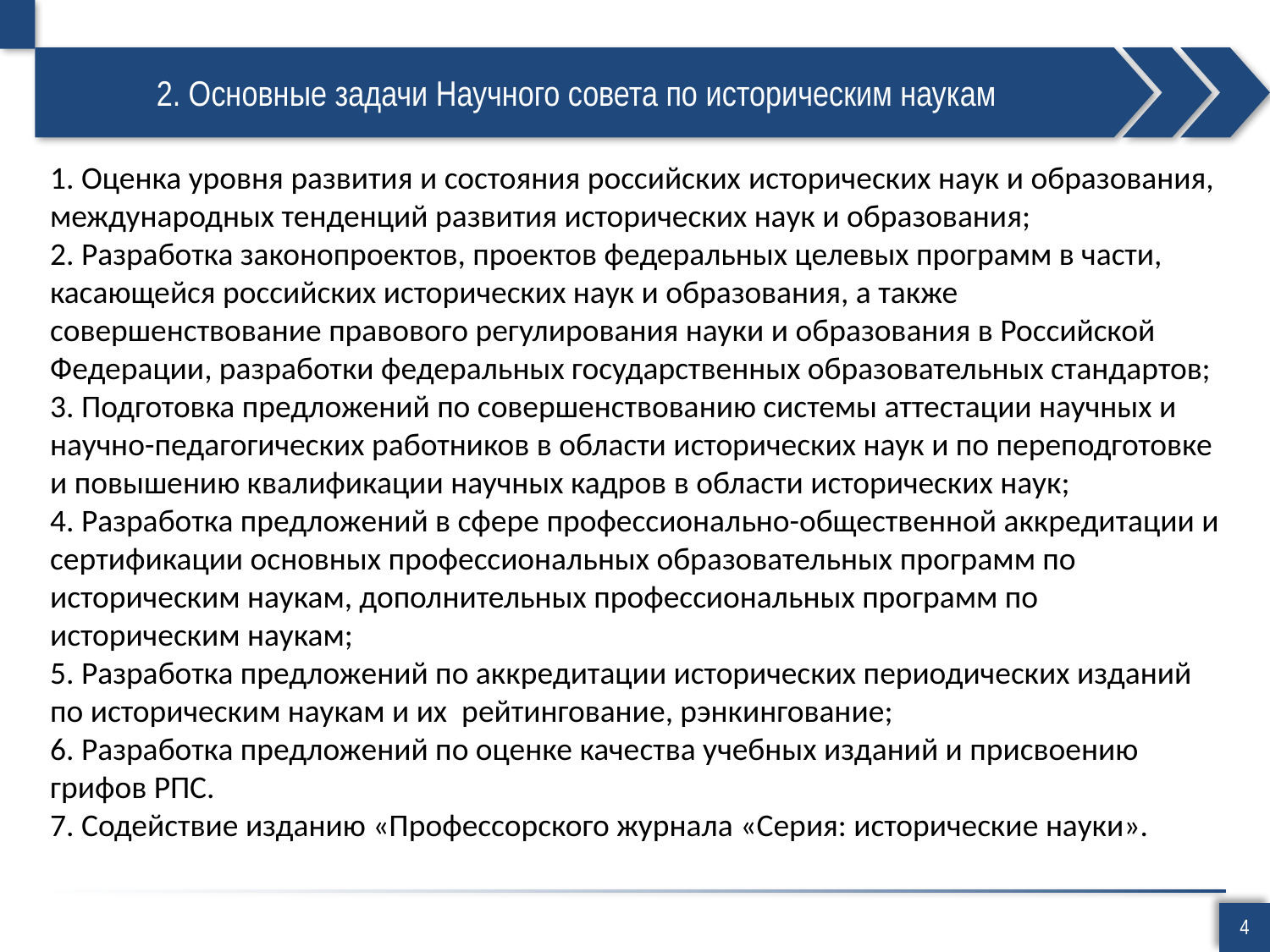

# 2. Основные задачи Научного совета по историческим наукам
1. Оценка уровня развития и состояния российских исторических наук и образования, международных тенденций развития исторических наук и образования;
2. Разработка законопроектов, проектов федеральных целевых программ в части, касающейся российских исторических наук и образования, а также совершенствование правового регулирования науки и образования в Российской Федерации, разработки федеральных государственных образовательных стандартов;
3. Подготовка предложений по совершенствованию системы аттестации научных и научно-педагогических работников в области исторических наук и по переподготовке и повышению квалификации научных кадров в области исторических наук;
4. Разработка предложений в сфере профессионально-общественной аккредитации и сертификации основных профессиональных образовательных программ по историческим наукам, дополнительных профессиональных программ по историческим наукам;
5. Разработка предложений по аккредитации исторических периодических изданий по историческим наукам и их  рейтингование, рэнкингование;
6. Разработка предложений по оценке качества учебных изданий и присвоению грифов РПС.
7. Содействие изданию «Профессорского журнала «Серия: исторические науки».

4